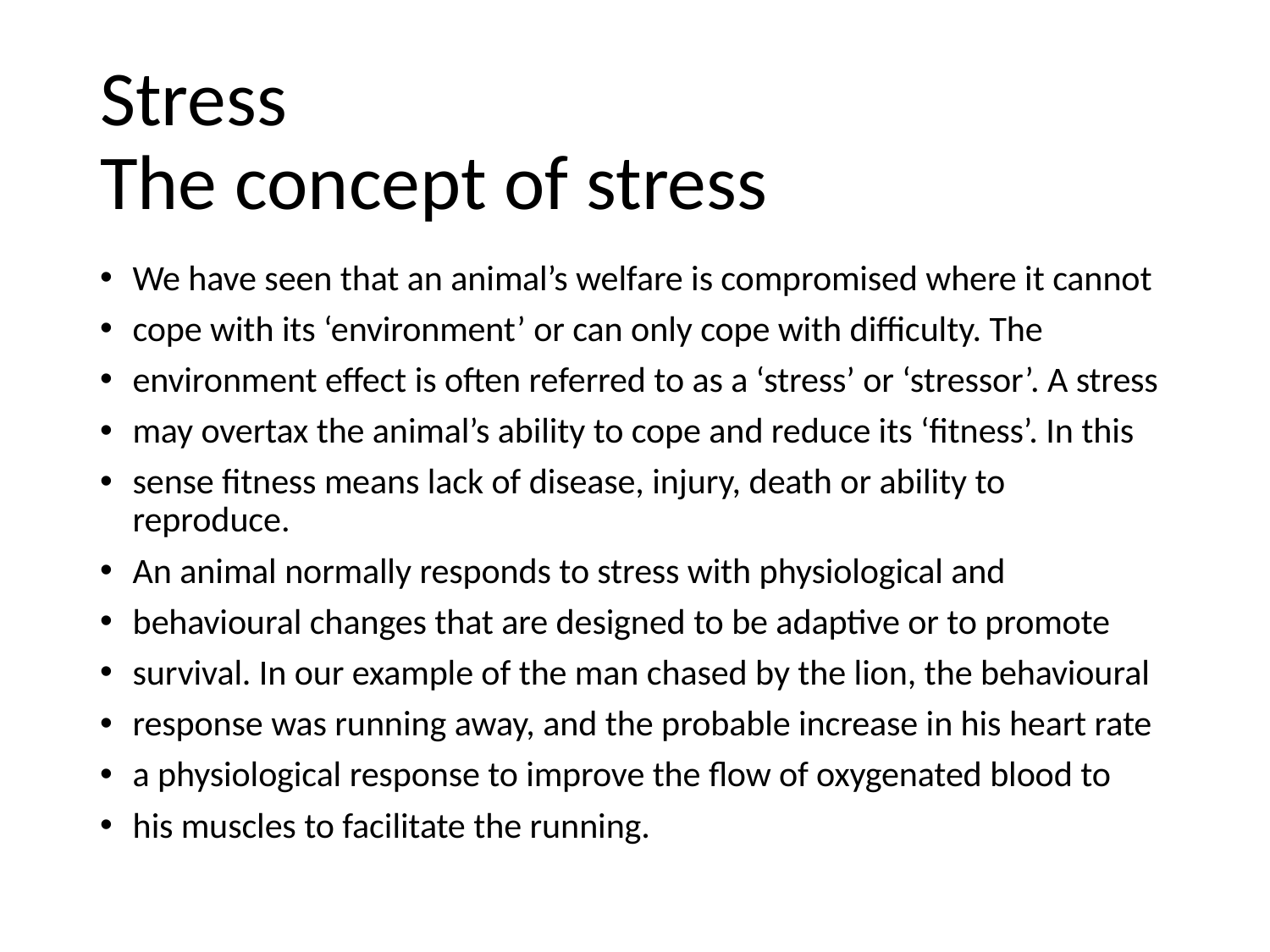

# Stress The concept of stress
We have seen that an animal’s welfare is compromised where it cannot
cope with its ‘environment’ or can only cope with difficulty. The
environment effect is often referred to as a ‘stress’ or ‘stressor’. A stress
may overtax the animal’s ability to cope and reduce its ‘fitness’. In this
sense fitness means lack of disease, injury, death or ability to reproduce.
An animal normally responds to stress with physiological and
behavioural changes that are designed to be adaptive or to promote
survival. In our example of the man chased by the lion, the behavioural
response was running away, and the probable increase in his heart rate
a physiological response to improve the flow of oxygenated blood to
his muscles to facilitate the running.